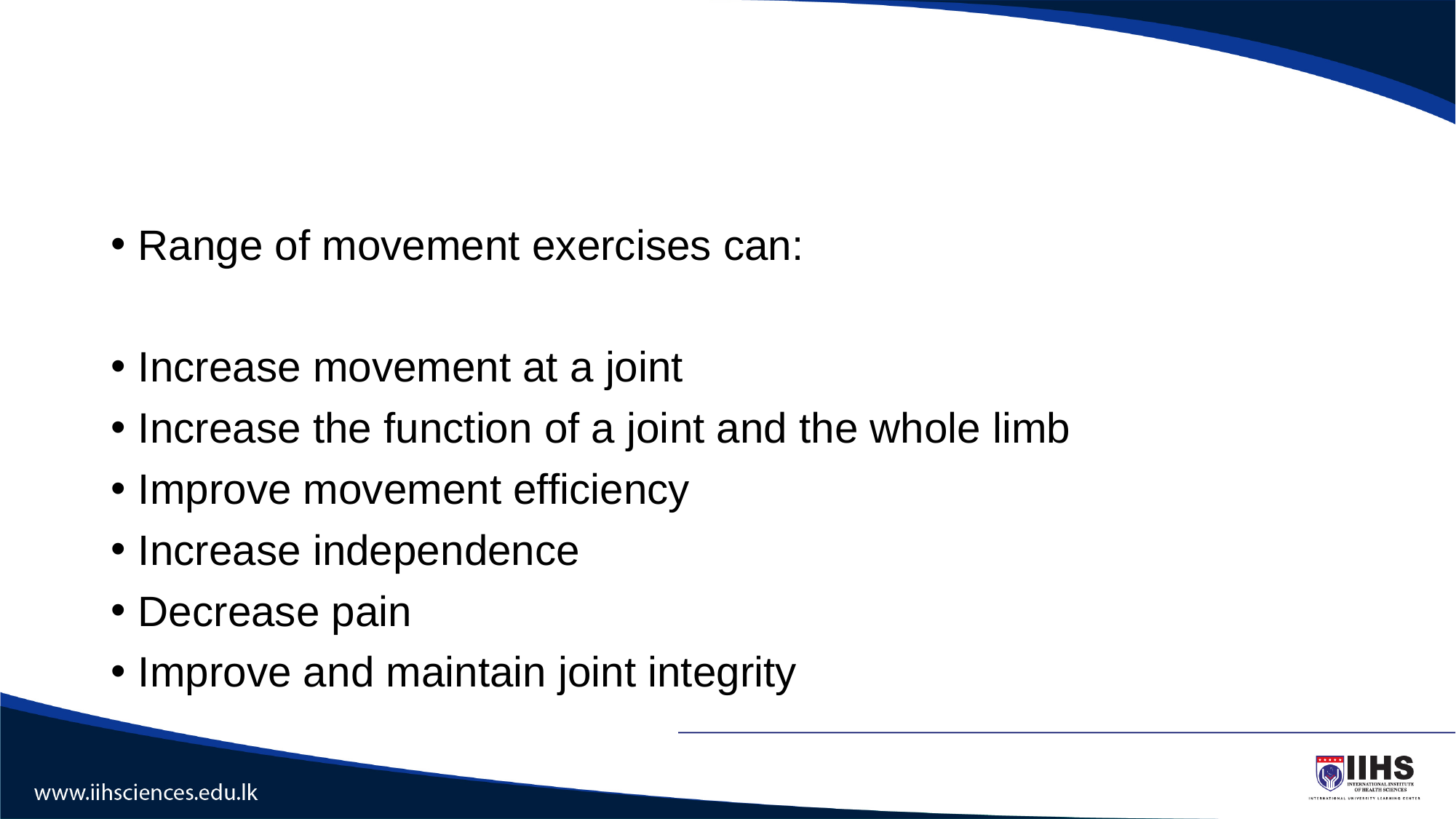

#
Range of movement exercises can:

Increase movement at a joint
Increase the function of a joint and the whole limb
Improve movement efficiency
Increase independence
Decrease pain
Improve and maintain joint integrity